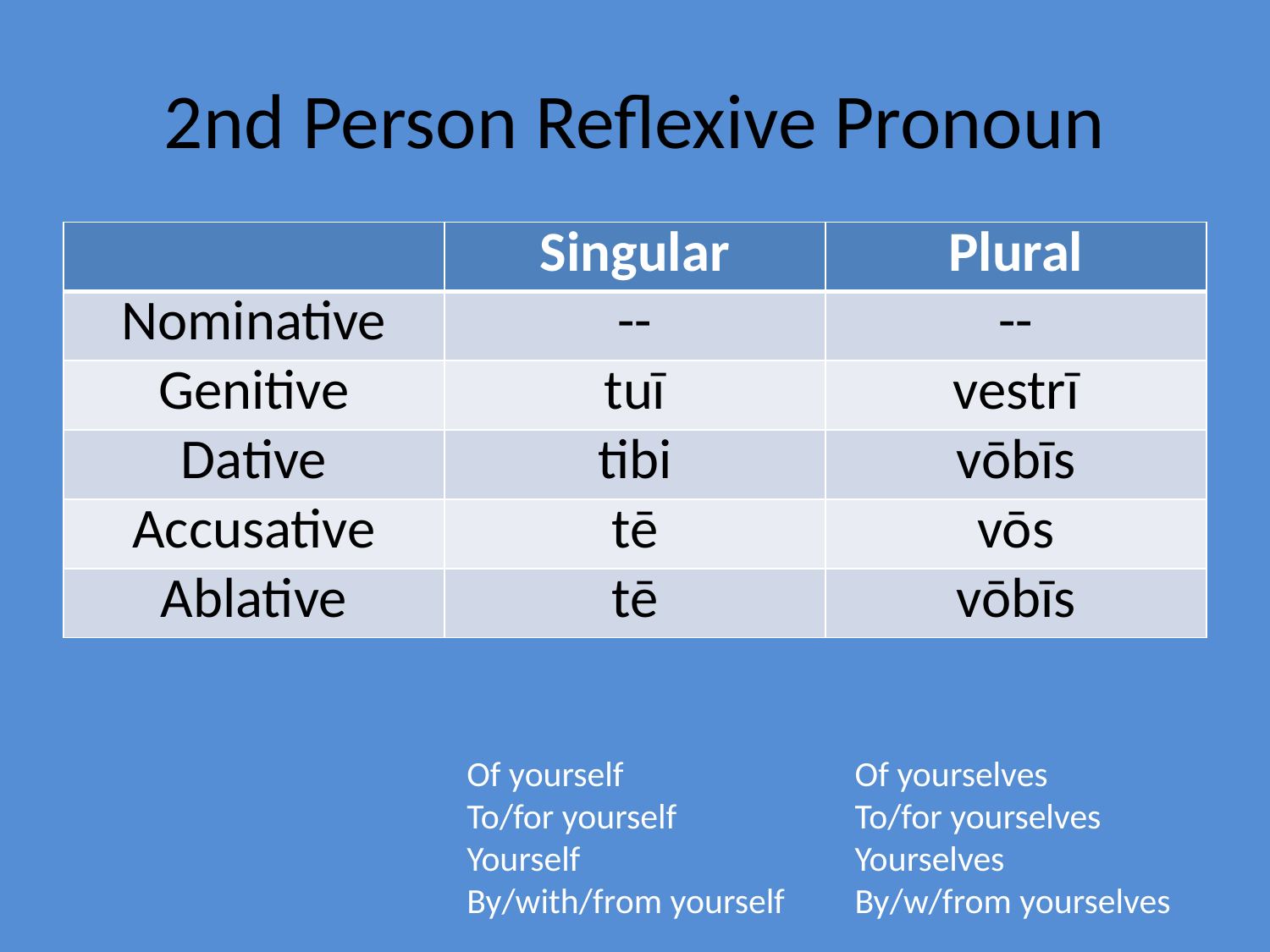

# 2nd Person Reflexive Pronoun
|  | Singular | Plural |
| --- | --- | --- |
| Nominative | -- | -- |
| Genitive | tuī | vestrī |
| Dative | tibi | vōbīs |
| Accusative | tē | vōs |
| Ablative | tē | vōbīs |
Of yourself
To/for yourself
Yourself
By/with/from yourself
Of yourselves
To/for yourselves
Yourselves
By/w/from yourselves